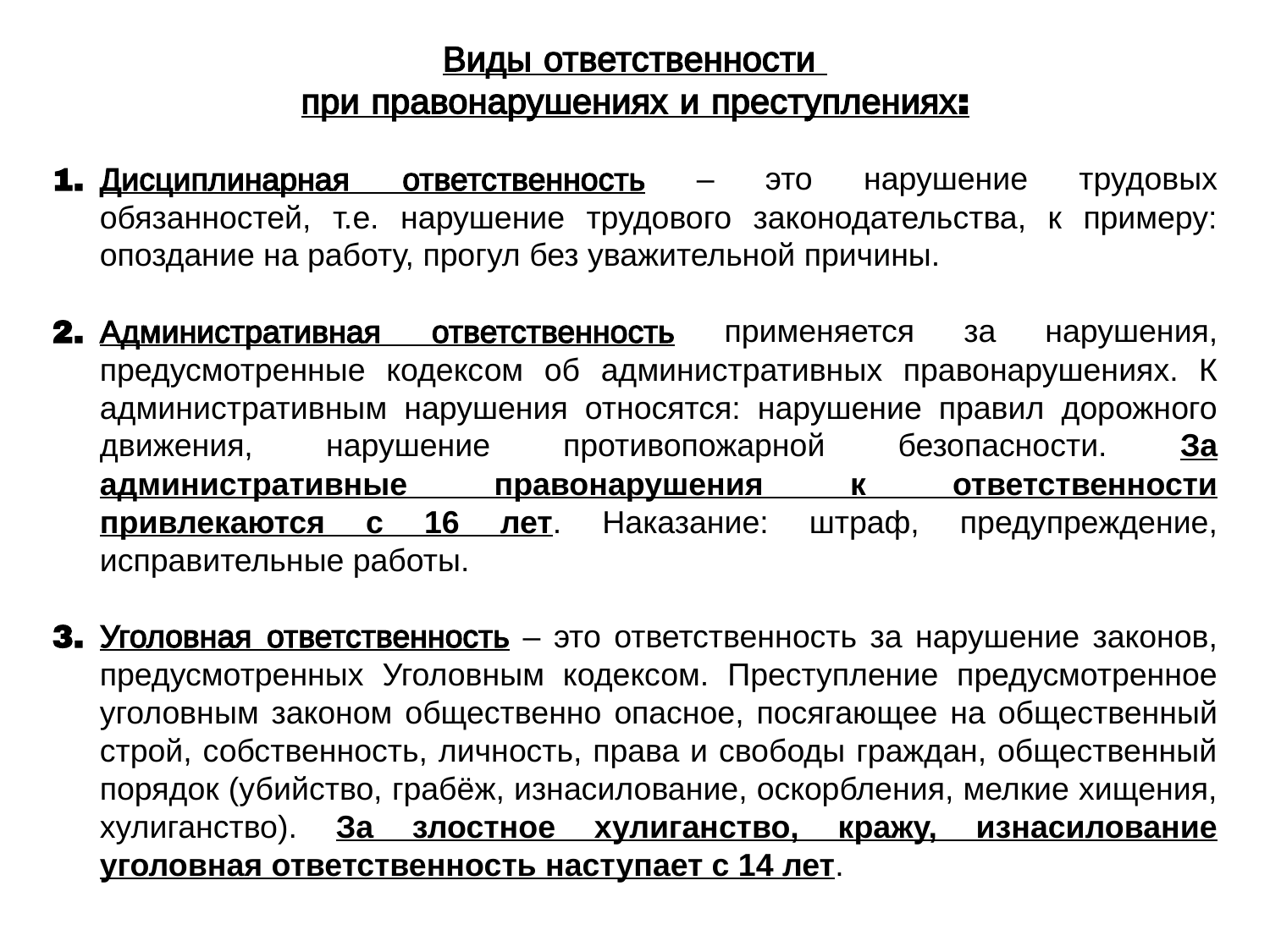

Виды ответственности
при правонарушениях и преступлениях:

Дисциплинарная ответственность – это нарушение трудовых обязанностей, т.е. нарушение трудового законодательства, к примеру: опоздание на работу, прогул без уважительной причины.

Административная ответственность применяется за нарушения, предусмотренные кодексом об административных правонарушениях. К административным нарушения относятся: нарушение правил дорожного движения, нарушение противопожарной безопасности. За административные правонарушения к ответственности привлекаются с 16 лет. Наказание: штраф, предупреждение, исправительные работы.

Уголовная ответственность – это ответственность за нарушение законов, предусмотренных Уголовным кодексом. Преступление предусмотренное уголовным законом общественно опасное, посягающее на общественный строй, собственность, личность, права и свободы граждан, общественный порядок (убийство, грабёж, изнасилование, оскорбления, мелкие хищения, хулиганство). За злостное хулиганство, кражу, изнасилование уголовная ответственность наступает с 14 лет.